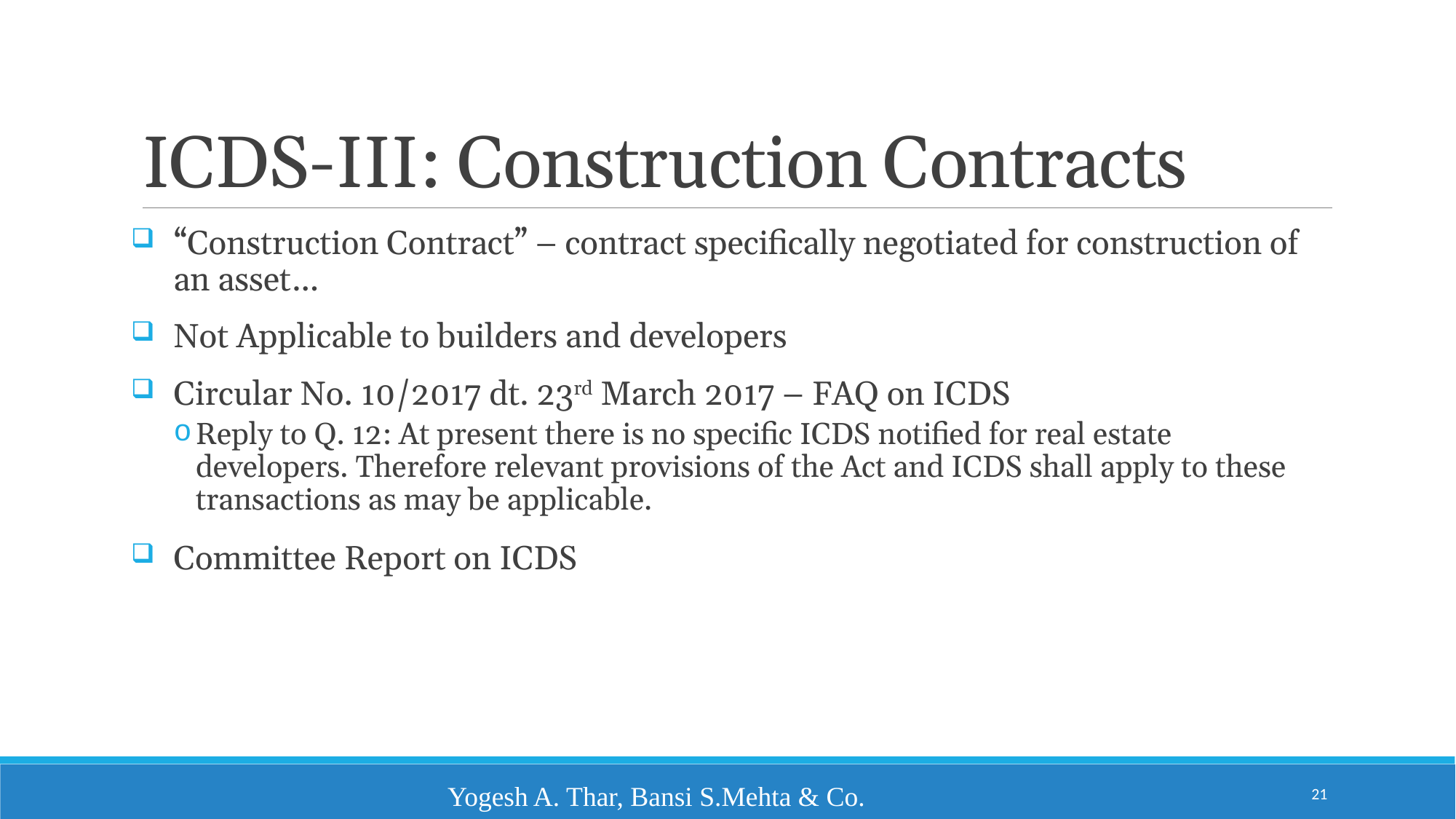

# ICDS-III: Construction Contracts
“Construction Contract” – contract specifically negotiated for construction of an asset…
Not Applicable to builders and developers
Circular No. 10/2017 dt. 23rd March 2017 – FAQ on ICDS
Reply to Q. 12: At present there is no specific ICDS notified for real estate developers. Therefore relevant provisions of the Act and ICDS shall apply to these transactions as may be applicable.
Committee Report on ICDS

21
Yogesh A. Thar, Bansi S.Mehta & Co.